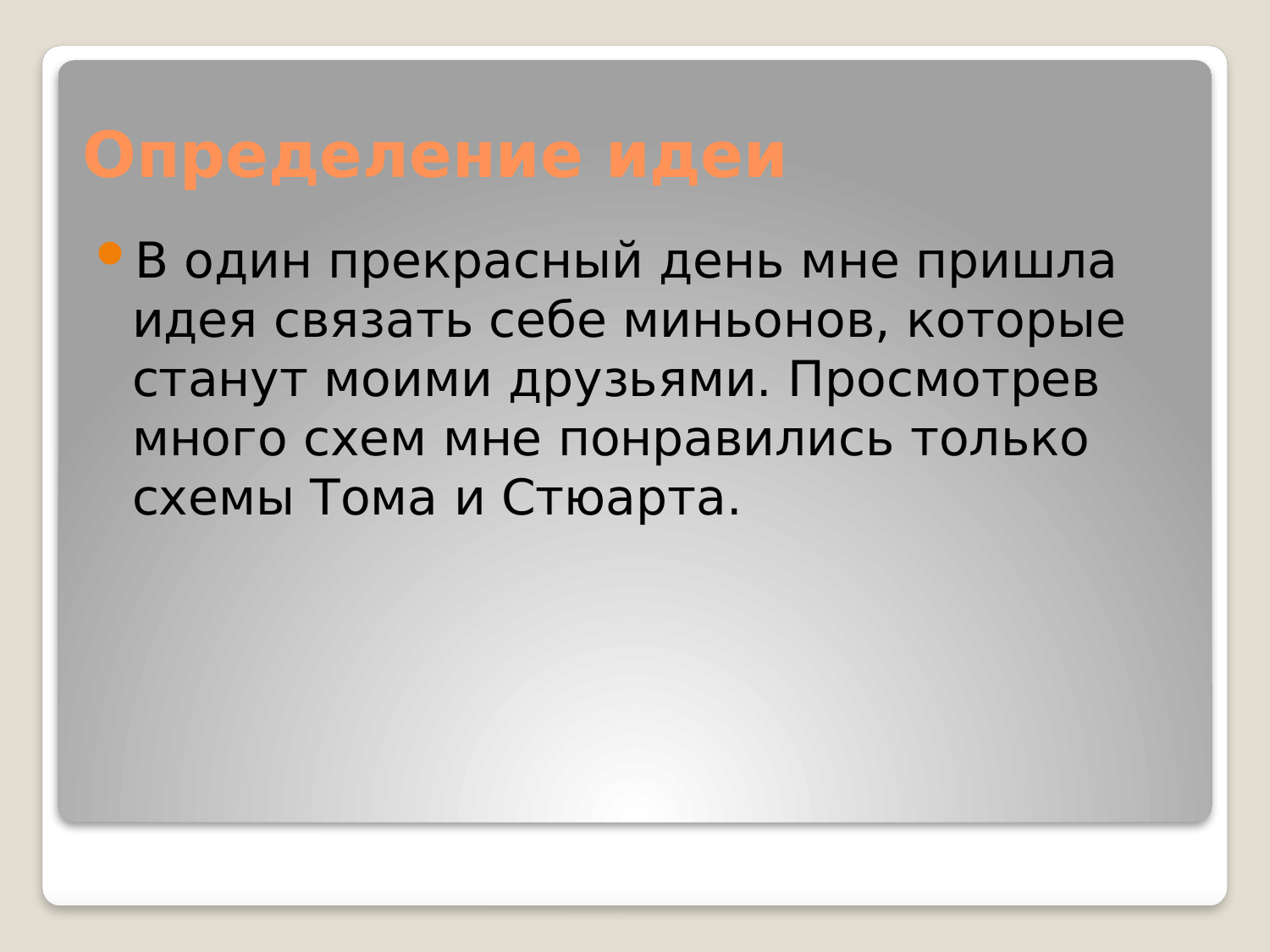

# Определение идеи
В один прекрасный день мне пришла идея связать себе миньонов, которые станут моими друзьями. Просмотрев много схем мне понравились только схемы Тома и Стюарта.